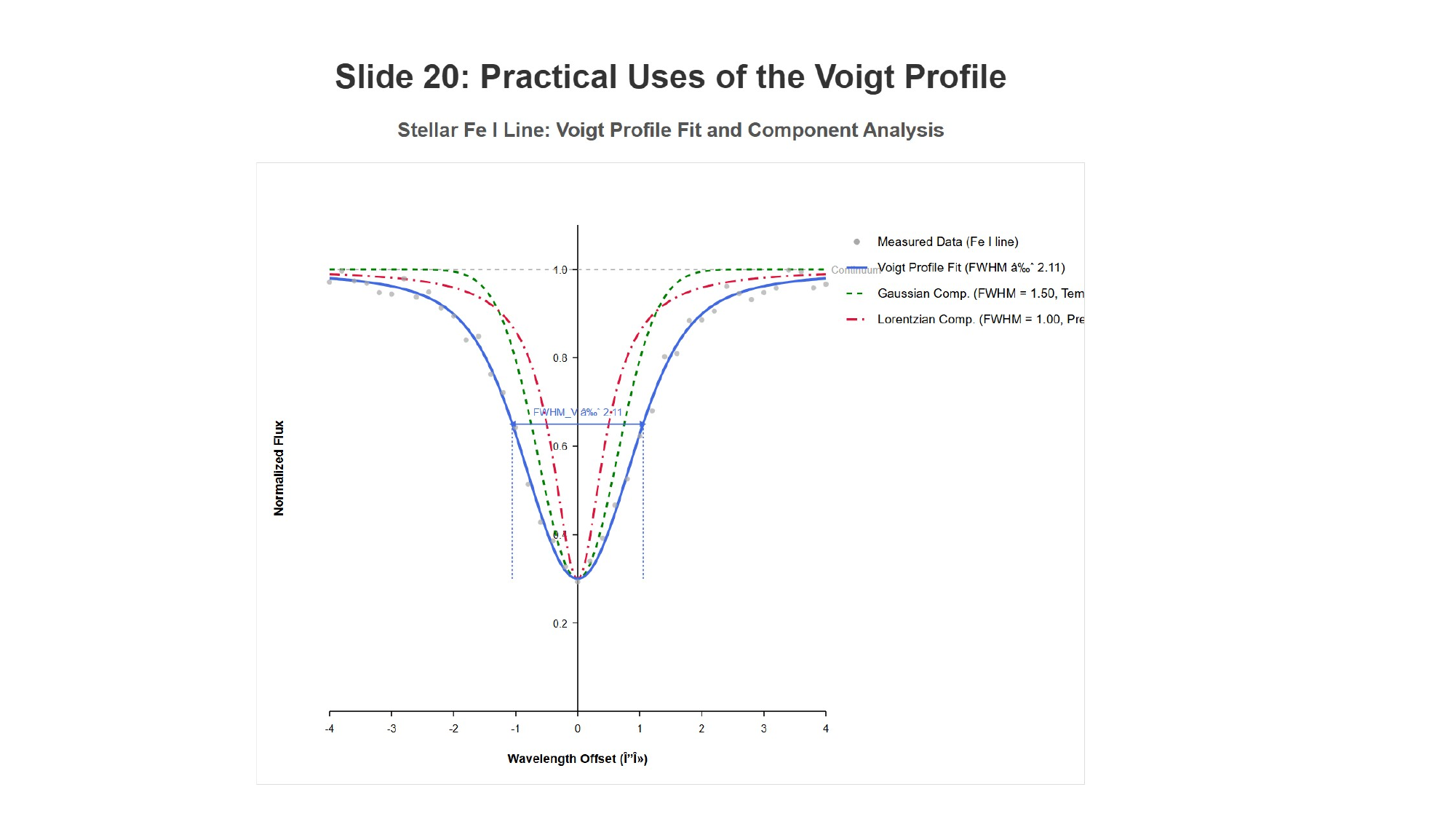

[IMAGE REQUIRED: Measured stellar Fe I line with Voigt fit; annotate Gaussian and Lorentzian contributions.]

Prepared by Dist. Prof. Dr. M.A. Gondal for Phys 608 Laser Spectroscopy course in KFUPM (Term 251)